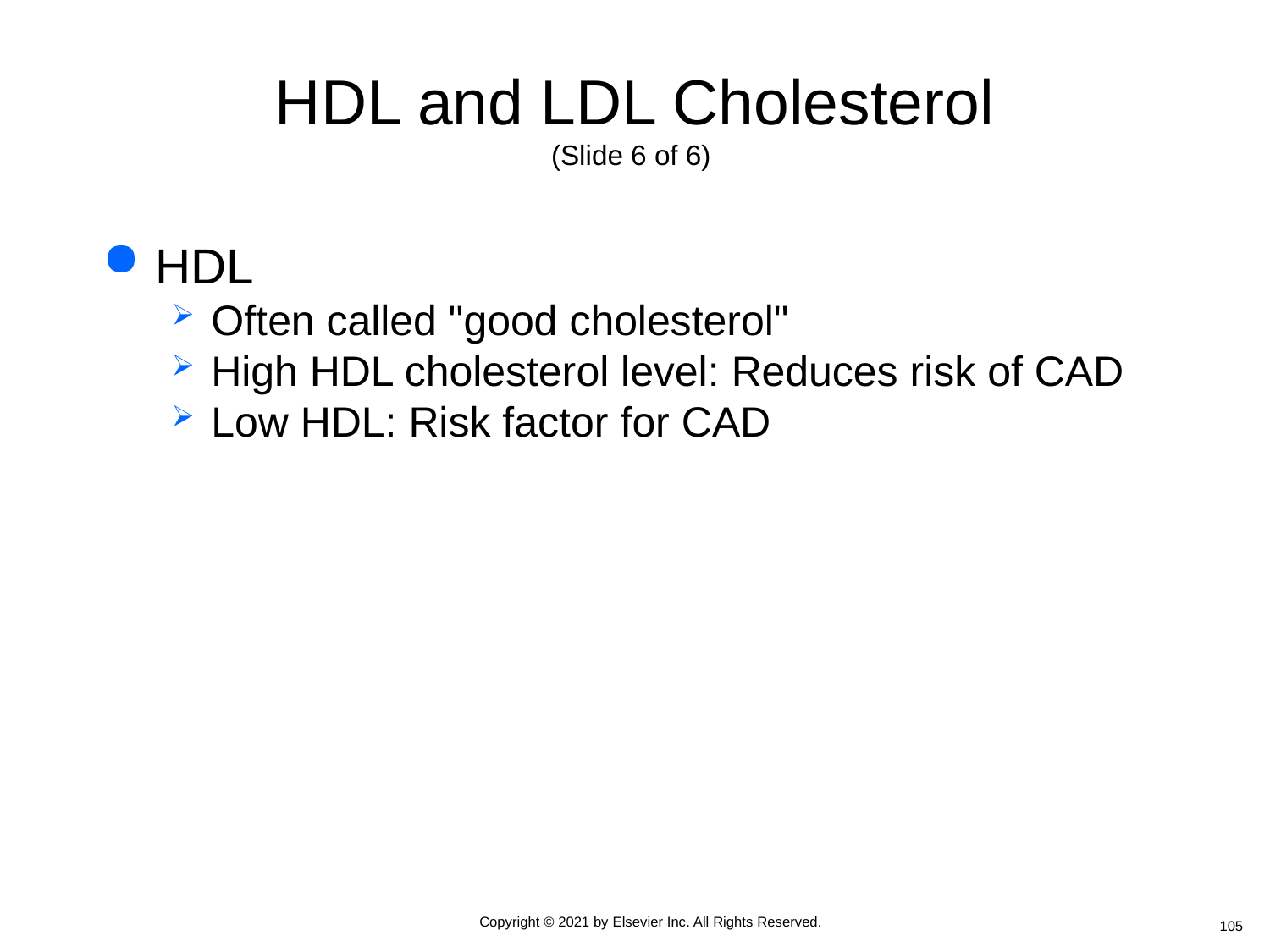

# HDL and LDL Cholesterol (Slide 6 of 6)
HDL
Often called "good cholesterol"
High HDL cholesterol level: Reduces risk of CAD
Low HDL: Risk factor for CAD

105